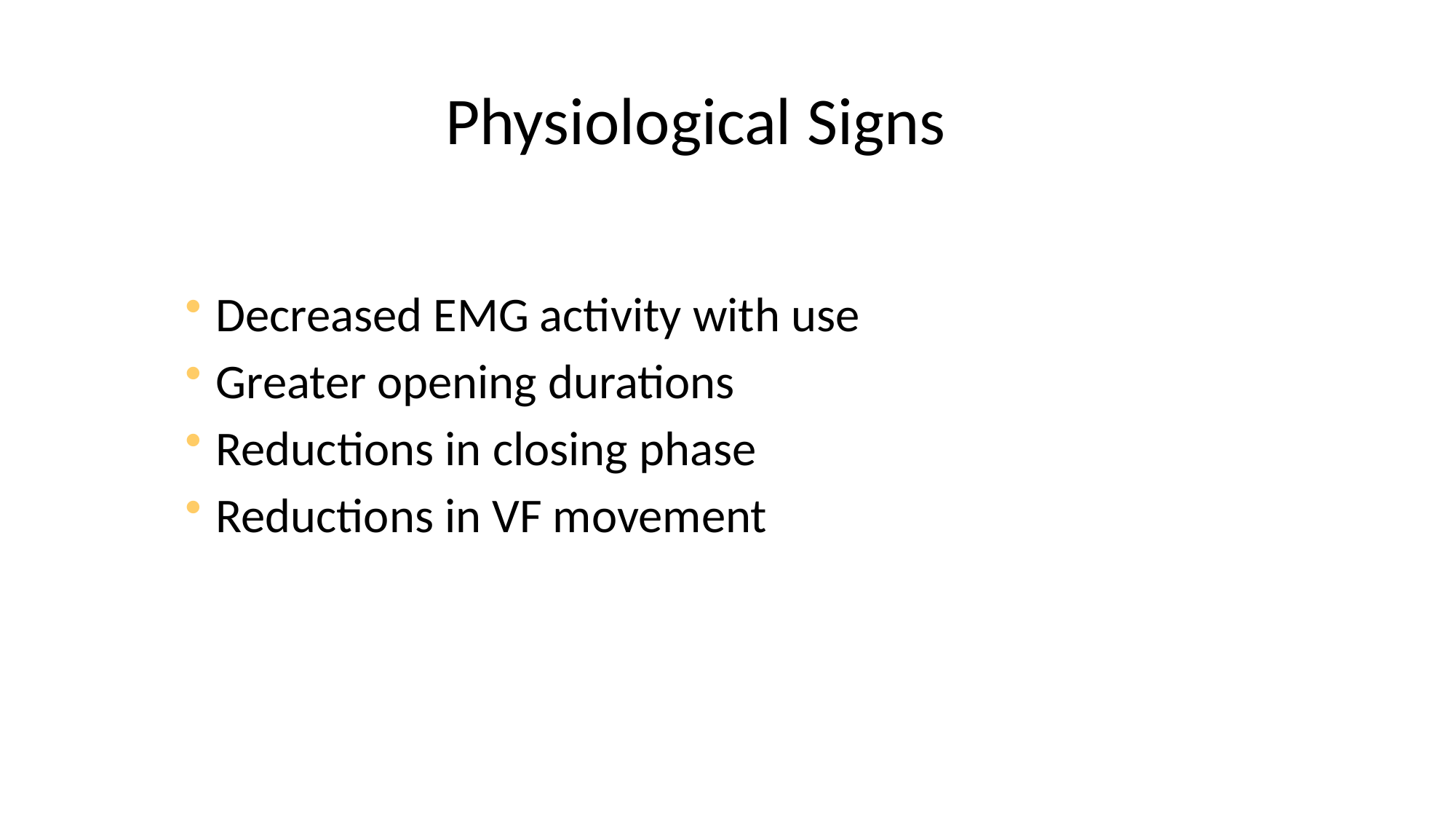

# Physiological Signs
Decreased EMG activity with use
Greater opening durations
Reductions in closing phase
Reductions in VF movement